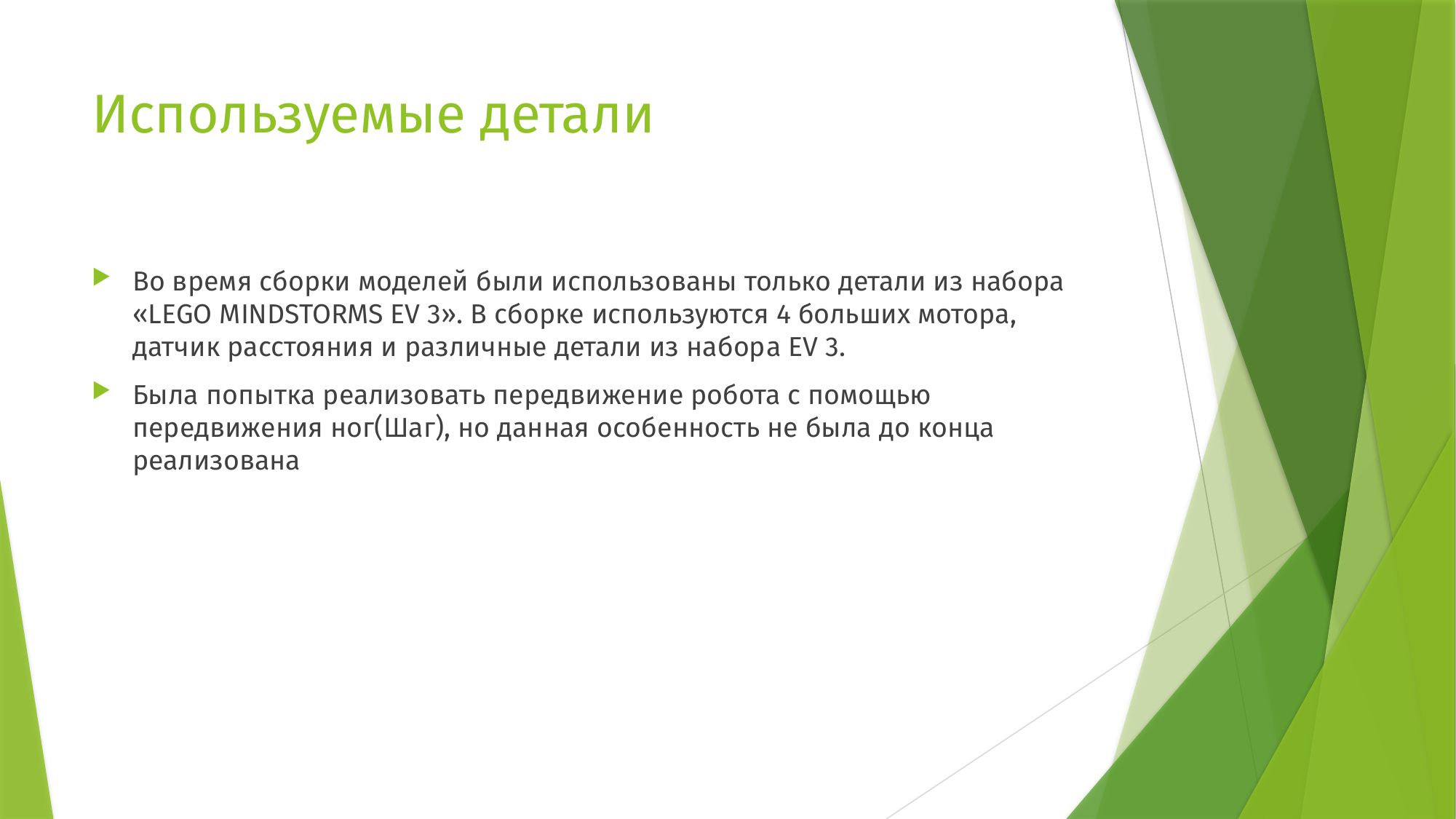

# Используемые детали
Во время сборки моделей были использованы только детали из набора «LEGO MINDSTORMS EV 3». В сборке используются 4 больших мотора, датчик расстояния и различные детали из наборa EV 3.
Была попытка реализовать передвижение робота с помощью передвижения ног(Шаг), но данная особенность не была до конца реализована